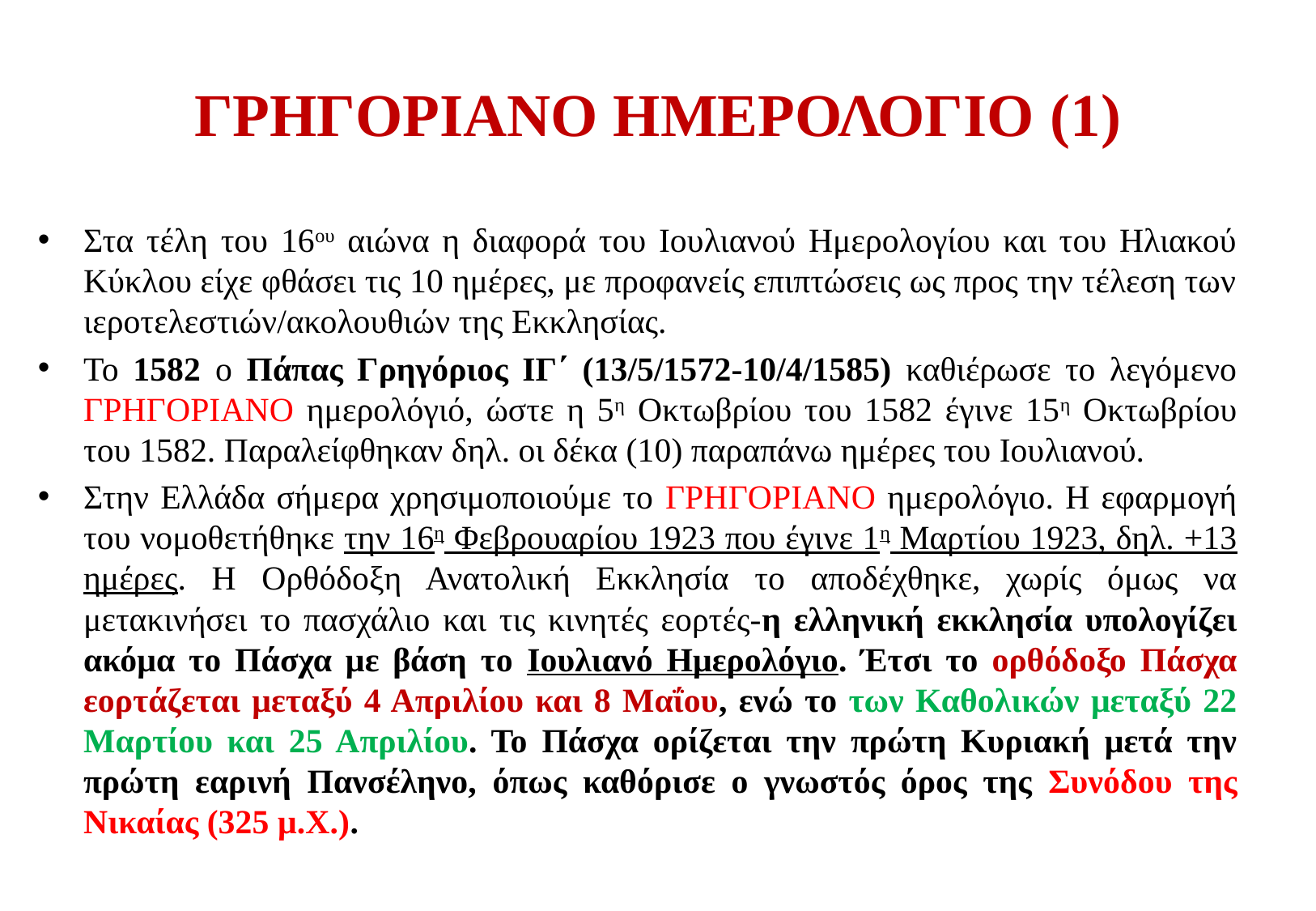

# ΓΡΗΓΟΡΙΑΝΟ ΗΜΕΡΟΛΟΓΙΟ (1)
Στα τέλη του 16ου αιώνα η διαφορά του Ιουλιανού Ημερολογίου και του Ηλιακού Κύκλου είχε φθάσει τις 10 ημέρες, με προφανείς επιπτώσεις ως προς την τέλεση των ιεροτελεστιών/ακολουθιών της Εκκλησίας.
Το 1582 ο Πάπας Γρηγόριος ΙΓ΄ (13/5/1572-10/4/1585) καθιέρωσε το λεγόμενο ΓΡΗΓΟΡΙΑΝΟ ημερολόγιό, ώστε η 5η Οκτωβρίου του 1582 έγινε 15η Οκτωβρίου του 1582. Παραλείφθηκαν δηλ. οι δέκα (10) παραπάνω ημέρες του Ιουλιανού.
Στην Ελλάδα σήμερα χρησιμοποιούμε το ΓΡΗΓΟΡΙΑΝΟ ημερολόγιο. Η εφαρμογή του νομοθετήθηκε την 16η Φεβρουαρίου 1923 που έγινε 1η Μαρτίου 1923, δηλ. +13 ημέρες. Η Ορθόδοξη Ανατολική Εκκλησία το αποδέχθηκε, χωρίς όμως να μετακινήσει το πασχάλιο και τις κινητές εορτές-η ελληνική εκκλησία υπολογίζει ακόμα το Πάσχα με βάση το Ιουλιανό Ημερολόγιο. Έτσι το ορθόδοξο Πάσχα εορτάζεται μεταξύ 4 Απριλίου και 8 Μαΐου, ενώ το των Καθολικών μεταξύ 22 Μαρτίου και 25 Απριλίου. Το Πάσχα ορίζεται την πρώτη Κυριακή μετά την πρώτη εαρινή Πανσέληνο, όπως καθόρισε ο γνωστός όρος της Συνόδου της Νικαίας (325 μ.Χ.).